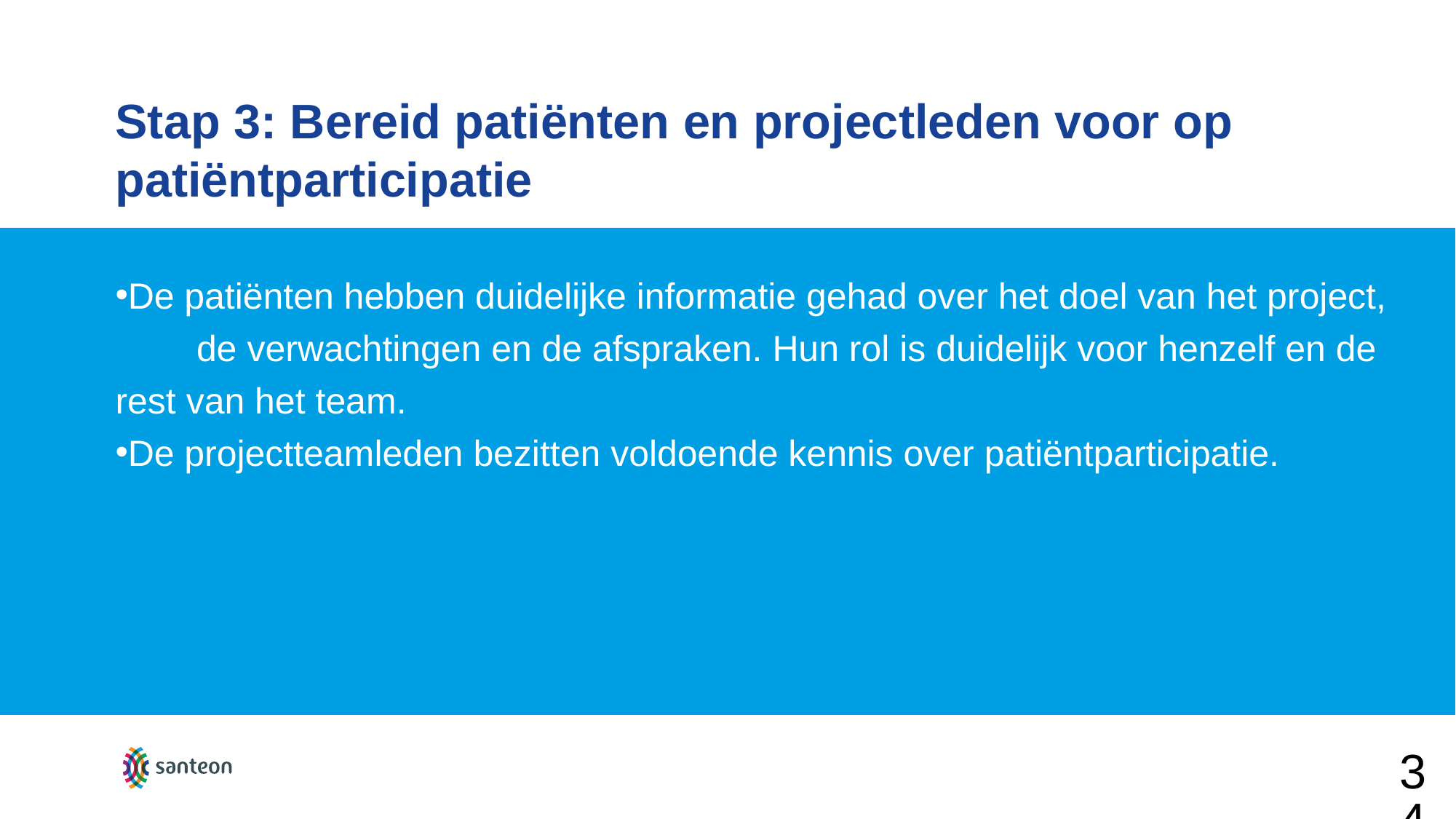

# Stap 3: Bereid patiënten en projectleden voor op patiëntparticipatie
De patiënten hebben duidelijke informatie gehad over het doel van het project,          de verwachtingen en de afspraken. Hun rol is duidelijk voor henzelf en de rest van het team.
De projectteamleden bezitten voldoende kennis over patiëntparticipatie.
34